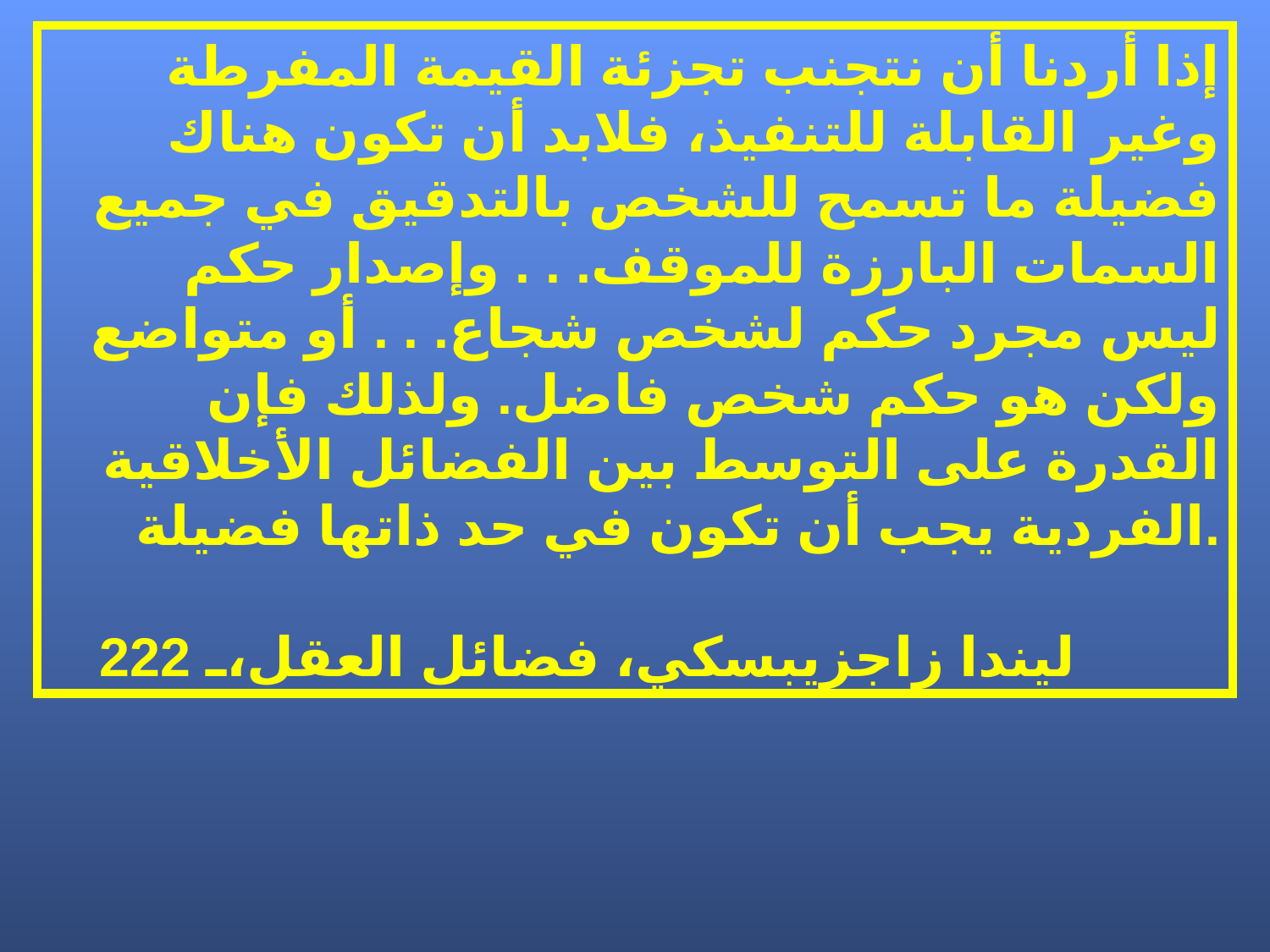

إذا أردنا أن نتجنب تجزئة القيمة المفرطة وغير القابلة للتنفيذ، فلابد أن تكون هناك فضيلة ما تسمح للشخص بالتدقيق في جميع السمات البارزة للموقف. . . وإصدار حكم ليس مجرد حكم لشخص شجاع. . . أو متواضع ولكن هو حكم شخص فاضل. ولذلك فإن القدرة على التوسط بين الفضائل الأخلاقية الفردية يجب أن تكون في حد ذاتها فضيلة.

ليندا زاجزيبسكي، فضائل العقل، 222